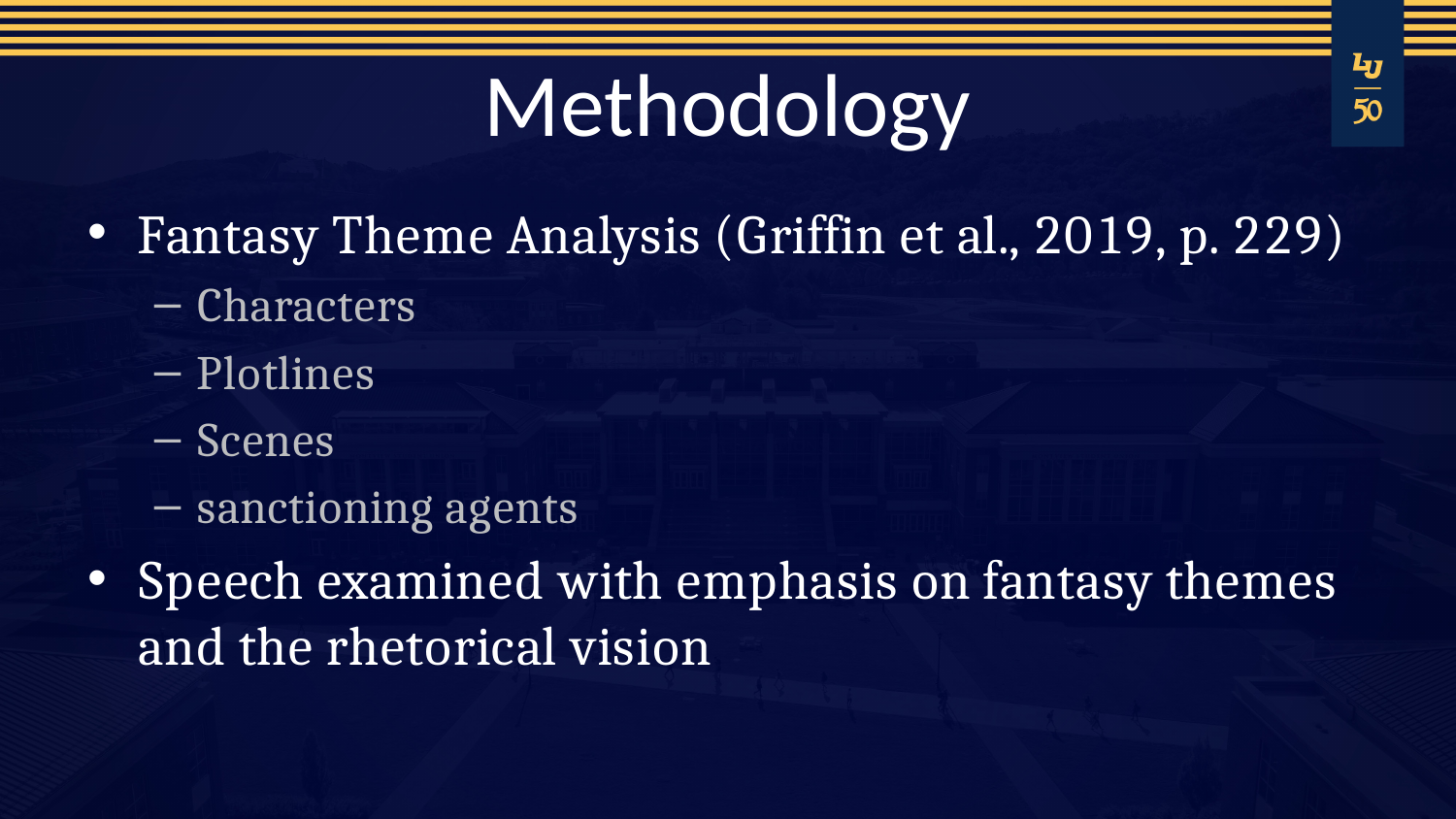

# Methodology
Fantasy Theme Analysis (Griffin et al., 2019, p. 229)
Characters
Plotlines
Scenes
sanctioning agents
Speech examined with emphasis on fantasy themes and the rhetorical vision